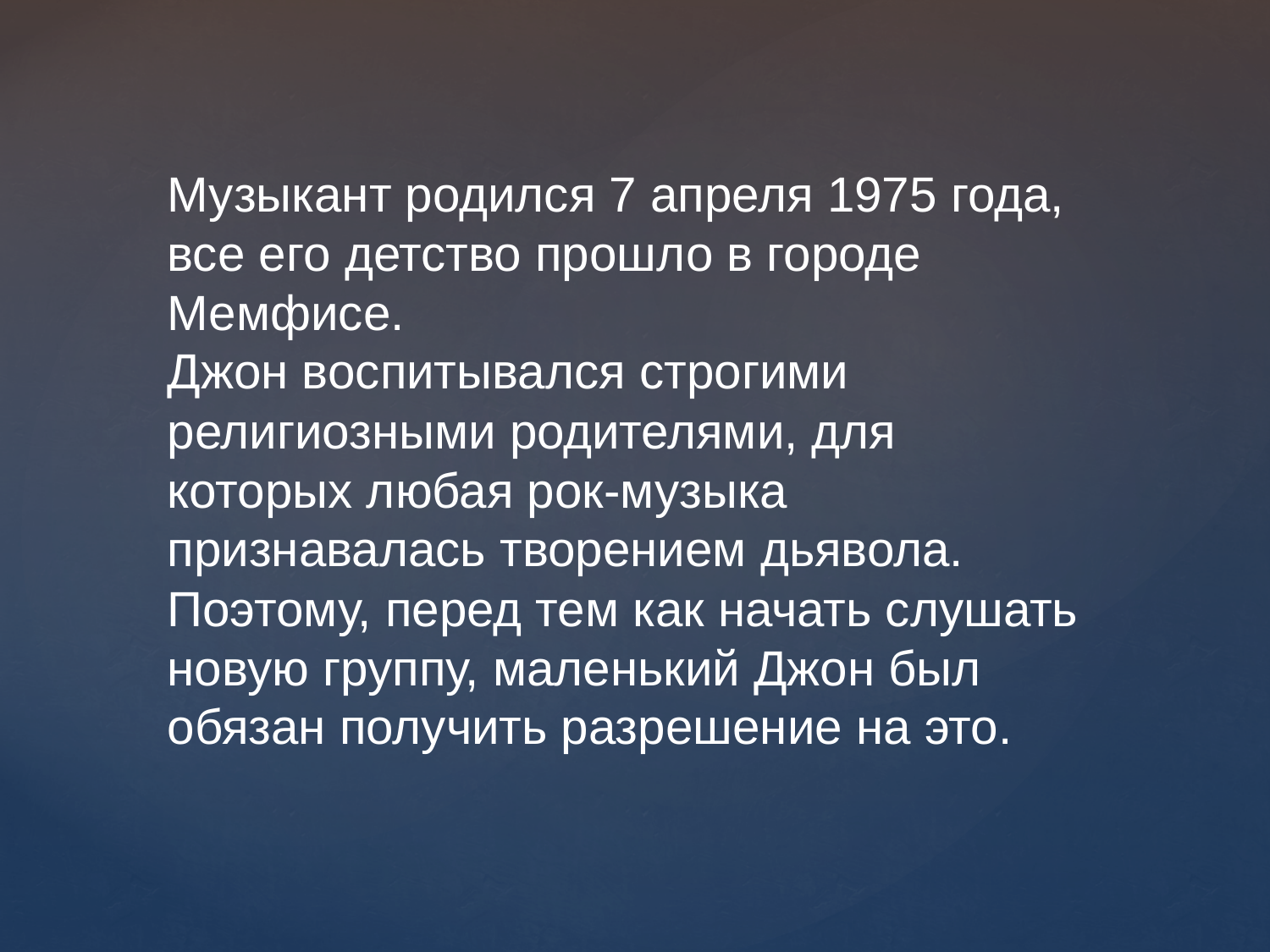

Музыкант родился 7 апреля 1975 года, все его детство прошло в городе Мемфисе.
Джон воспитывался строгими религиозными родителями, для которых любая рок-музыка признавалась творением дьявола. Поэтому, перед тем как начать слушать новую группу, маленький Джон был обязан получить разрешение на это.